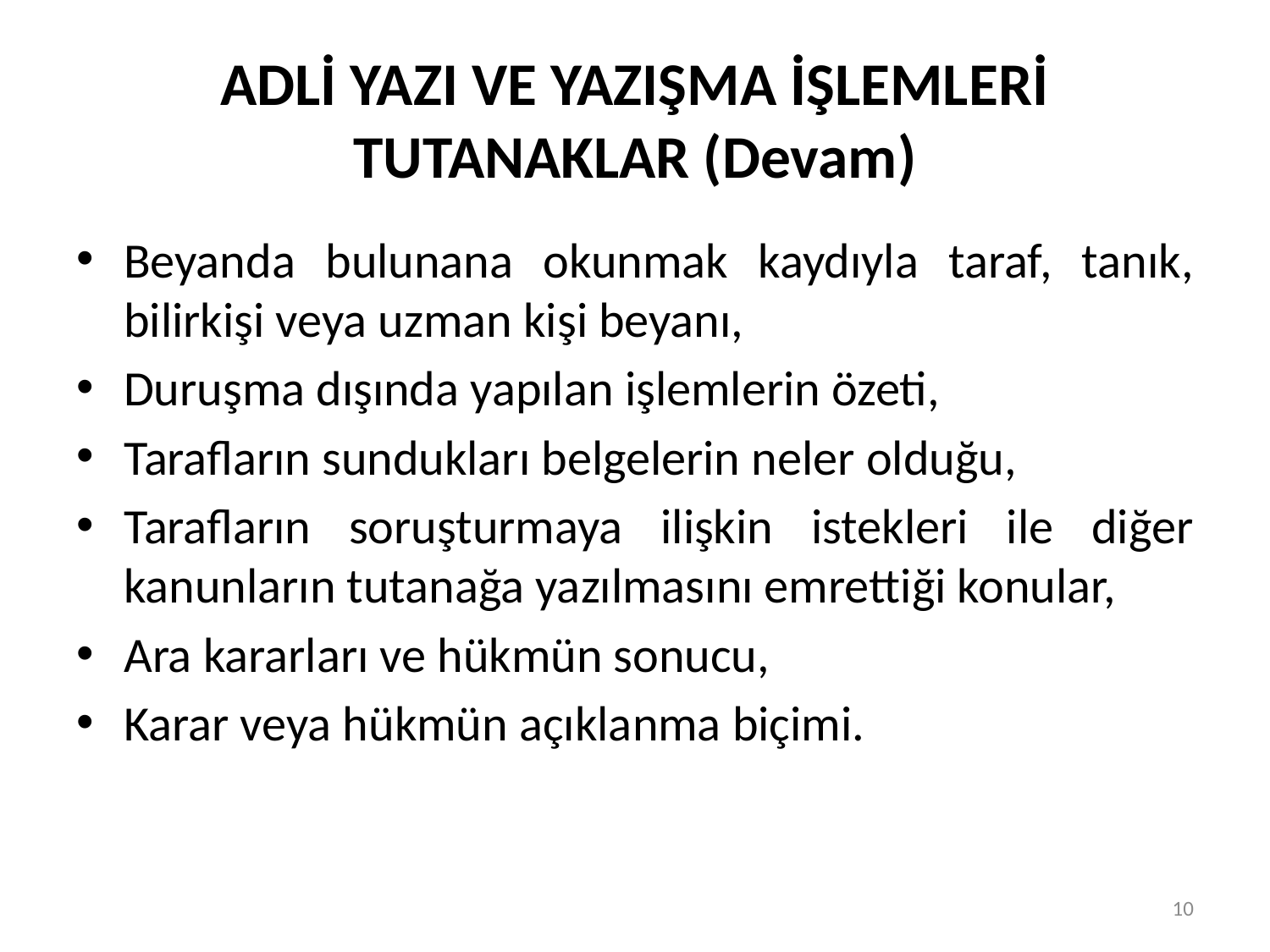

# ADLİ YAZI VE YAZIŞMA İŞLEMLERİ TUTANAKLAR (Devam)
Beyanda bulunana okunmak kaydıyla taraf, tanık, bilirkişi veya uzman kişi beyanı,
Duruşma dışında yapılan işlemlerin özeti,
Tarafların sundukları belgelerin neler olduğu,
Tarafların soruşturmaya ilişkin istekleri ile diğer kanunların tutanağa yazılmasını emrettiği konular,
Ara kararları ve hükmün sonucu,
Karar veya hükmün açıklanma biçimi.
10